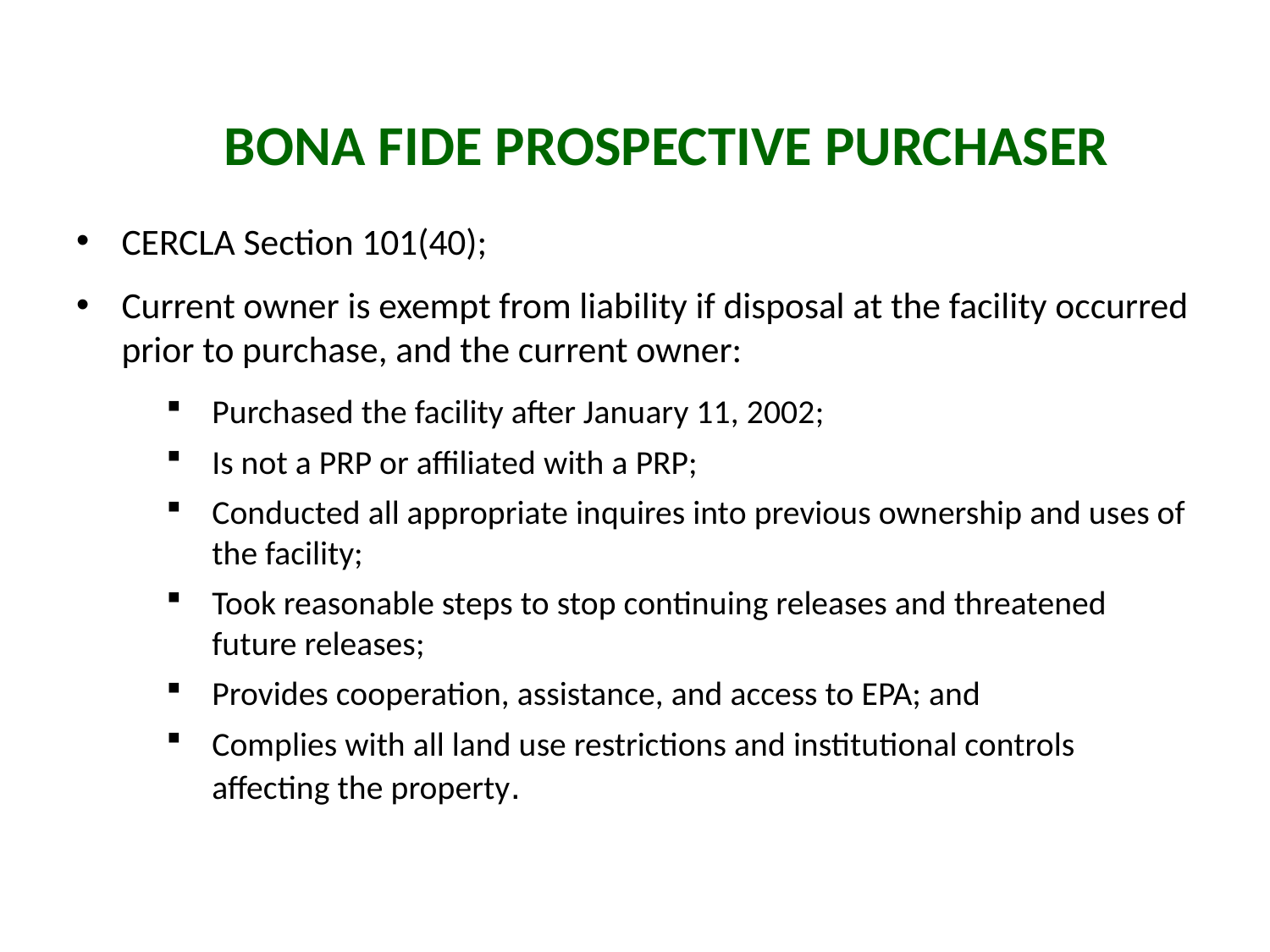

# Bona Fide Prospective Purchaser
CERCLA Section 101(40);
Current owner is exempt from liability if disposal at the facility occurred prior to purchase, and the current owner:
Purchased the facility after January 11, 2002;
Is not a PRP or affiliated with a PRP;
Conducted all appropriate inquires into previous ownership and uses of the facility;
Took reasonable steps to stop continuing releases and threatened future releases;
Provides cooperation, assistance, and access to EPA; and
Complies with all land use restrictions and institutional controls affecting the property.